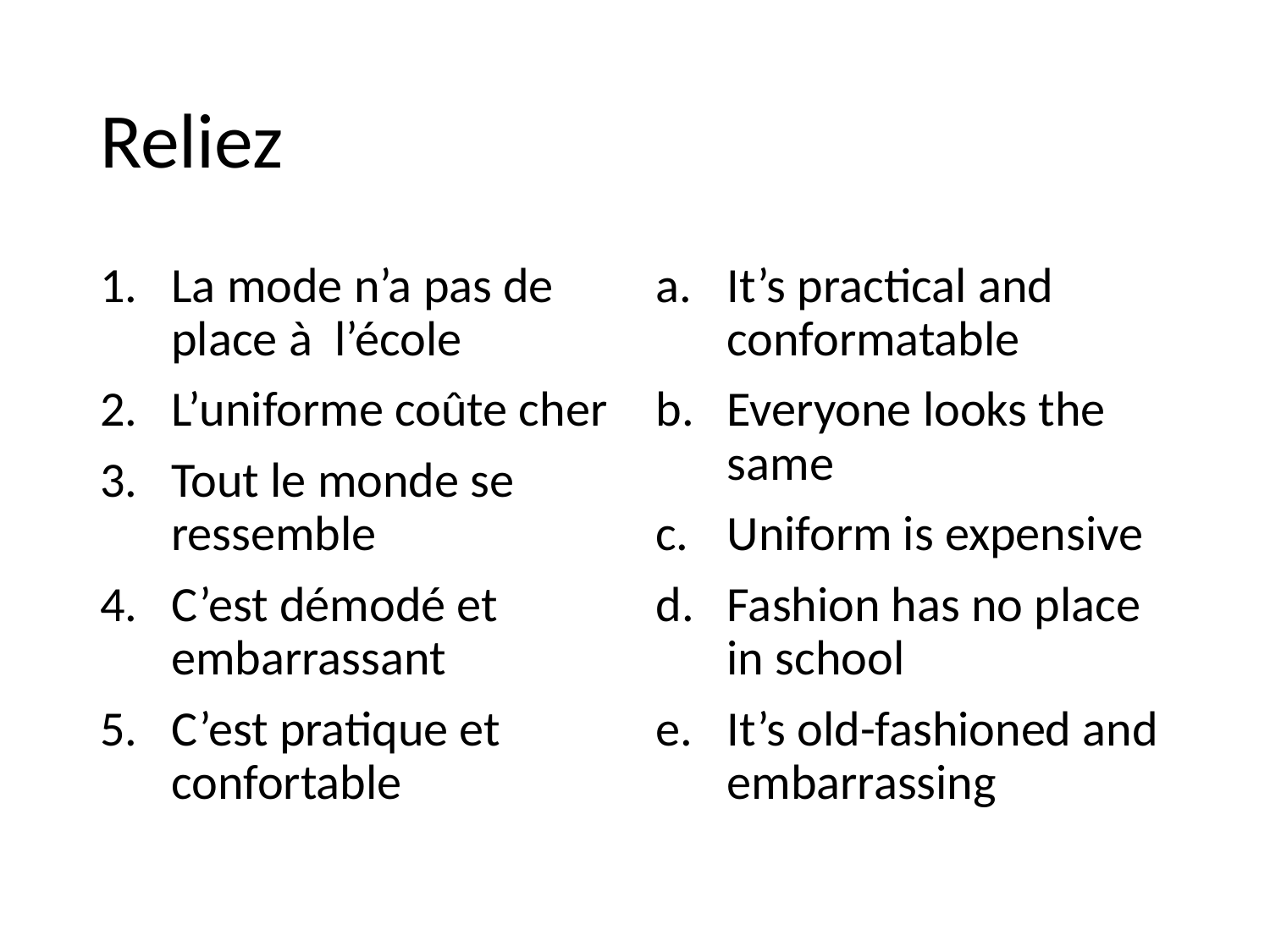

# Reliez
La mode n’a pas de place à  l’école
L’uniforme coûte cher
Tout le monde se ressemble
C’est démodé et embarrassant
C’est pratique et confortable

It’s practical and conformatable
Everyone looks the same
Uniform is expensive
Fashion has no place in school
It’s old-fashioned and embarrassing